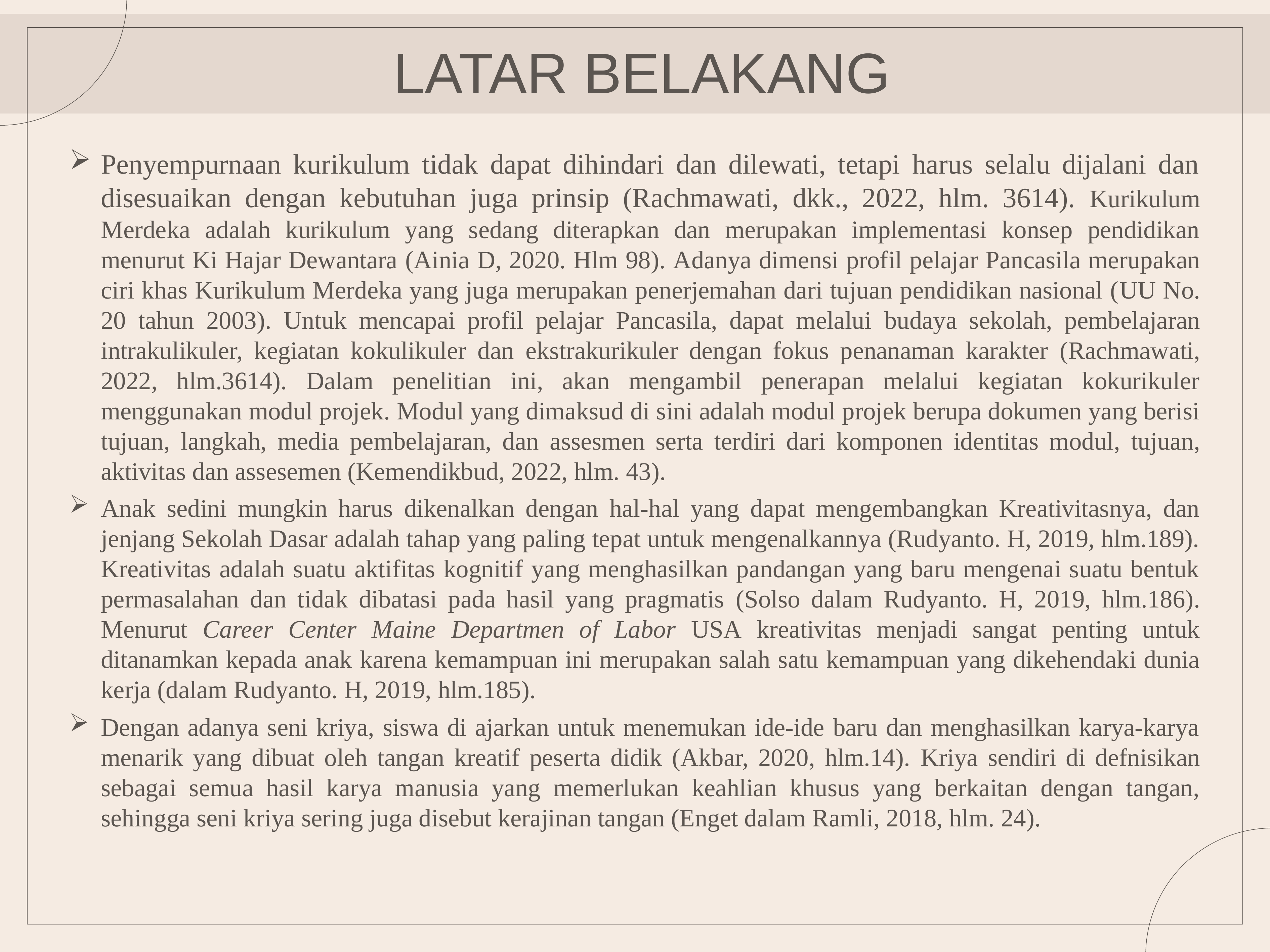

# LATAR BELAKANG
Penyempurnaan kurikulum tidak dapat dihindari dan dilewati, tetapi harus selalu dijalani dan disesuaikan dengan kebutuhan juga prinsip (Rachmawati, dkk., 2022, hlm. 3614). Kurikulum Merdeka adalah kurikulum yang sedang diterapkan dan merupakan implementasi konsep pendidikan menurut Ki Hajar Dewantara (Ainia D, 2020. Hlm 98). Adanya dimensi profil pelajar Pancasila merupakan ciri khas Kurikulum Merdeka yang juga merupakan penerjemahan dari tujuan pendidikan nasional (UU No. 20 tahun 2003). Untuk mencapai profil pelajar Pancasila, dapat melalui budaya sekolah, pembelajaran intrakulikuler, kegiatan kokulikuler dan ekstrakurikuler dengan fokus penanaman karakter (Rachmawati, 2022, hlm.3614). Dalam penelitian ini, akan mengambil penerapan melalui kegiatan kokurikuler menggunakan modul projek. Modul yang dimaksud di sini adalah modul projek berupa dokumen yang berisi tujuan, langkah, media pembelajaran, dan assesmen serta terdiri dari komponen identitas modul, tujuan, aktivitas dan assesemen (Kemendikbud, 2022, hlm. 43).
Anak sedini mungkin harus dikenalkan dengan hal-hal yang dapat mengembangkan Kreativitasnya, dan jenjang Sekolah Dasar adalah tahap yang paling tepat untuk mengenalkannya (Rudyanto. H, 2019, hlm.189). Kreativitas adalah suatu aktifitas kognitif yang menghasilkan pandangan yang baru mengenai suatu bentuk permasalahan dan tidak dibatasi pada hasil yang pragmatis (Solso dalam Rudyanto. H, 2019, hlm.186). Menurut Career Center Maine Departmen of Labor USA kreativitas menjadi sangat penting untuk ditanamkan kepada anak karena kemampuan ini merupakan salah satu kemampuan yang dikehendaki dunia kerja (dalam Rudyanto. H, 2019, hlm.185).
Dengan adanya seni kriya, siswa di ajarkan untuk menemukan ide-ide baru dan menghasilkan karya-karya menarik yang dibuat oleh tangan kreatif peserta didik (Akbar, 2020, hlm.14). Kriya sendiri di defnisikan sebagai semua hasil karya manusia yang memerlukan keahlian khusus yang berkaitan dengan tangan, sehingga seni kriya sering juga disebut kerajinan tangan (Enget dalam Ramli, 2018, hlm. 24).